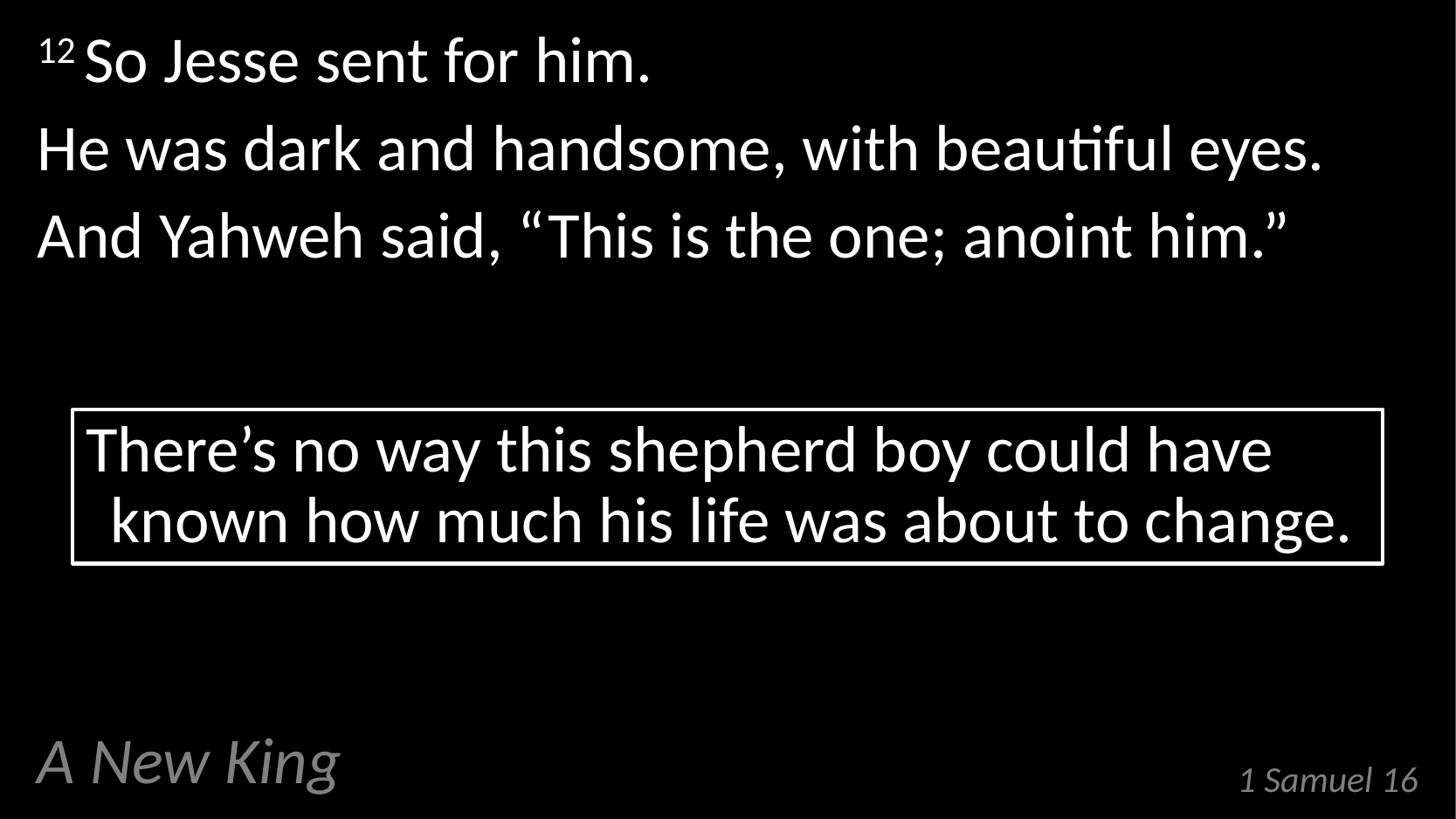

12 So Jesse sent for him.
He was dark and handsome, with beautiful eyes.
And Yahweh said, “This is the one; anoint him.”

There’s no way this shepherd boy could have known how much his life was about to change.
A New King
# 1 Samuel 16